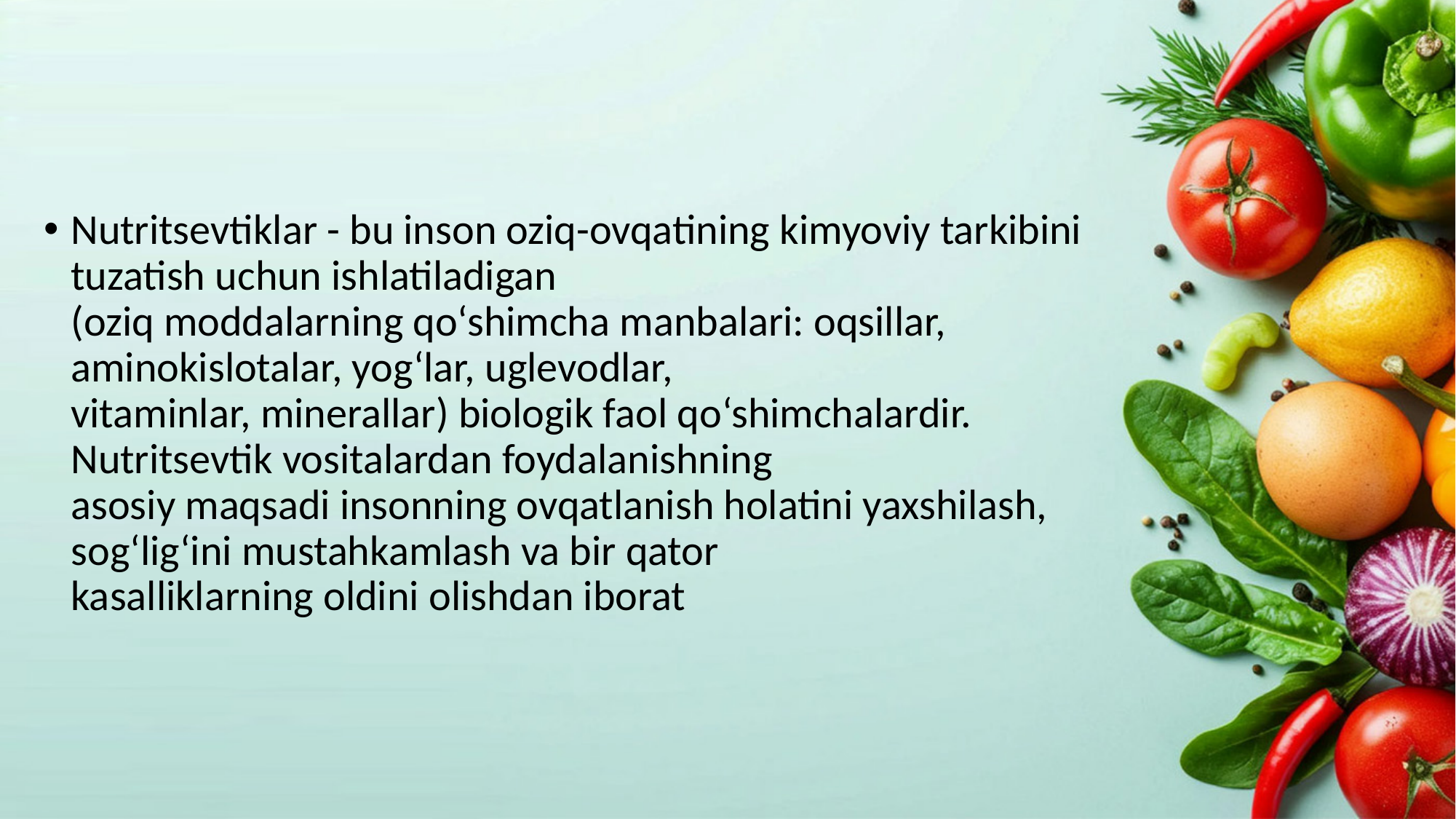

Nutritsevtiklar - bu inson oziq-ovqatining kimyoviy tarkibini tuzatish uchun ishlatiladigan
(oziq moddalarning qo‘shimcha manbalari: oqsillar, aminokislotalar, yog‘lar, uglevodlar,
vitaminlar, minerallar) biologik faol qo‘shimchalardir. Nutritsevtik vositalardan foydalanishning
asosiy maqsadi insonning ovqatlanish holatini yaxshilash, sog‘lig‘ini mustahkamlash va bir qator
kasalliklarning oldini olishdan iborat